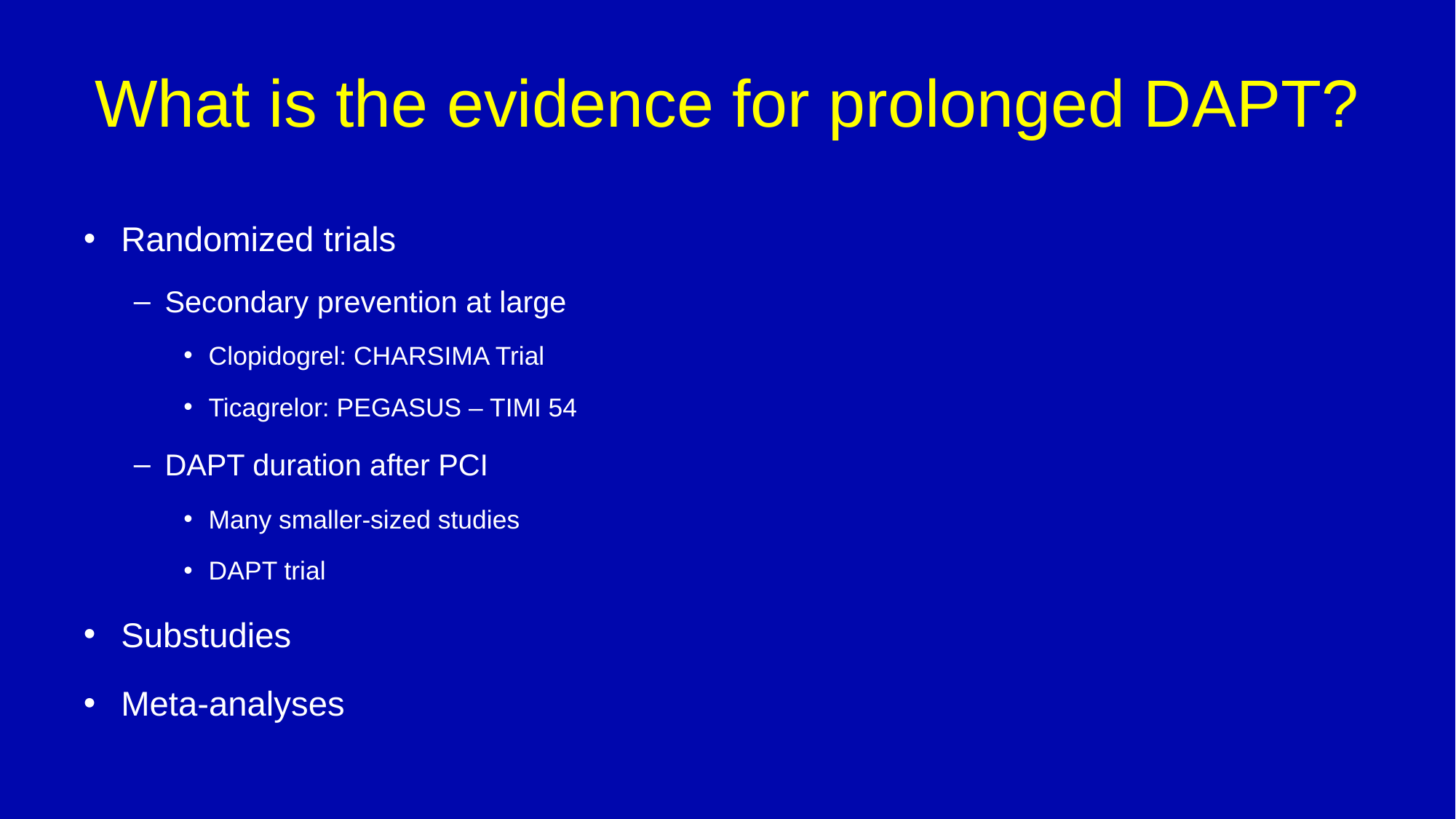

# What is the evidence for prolonged DAPT?
Randomized trials
Secondary prevention at large
Clopidogrel: CHARSIMA Trial
Ticagrelor: PEGASUS – TIMI 54
DAPT duration after PCI
Many smaller-sized studies
DAPT trial
Substudies
Meta-analyses